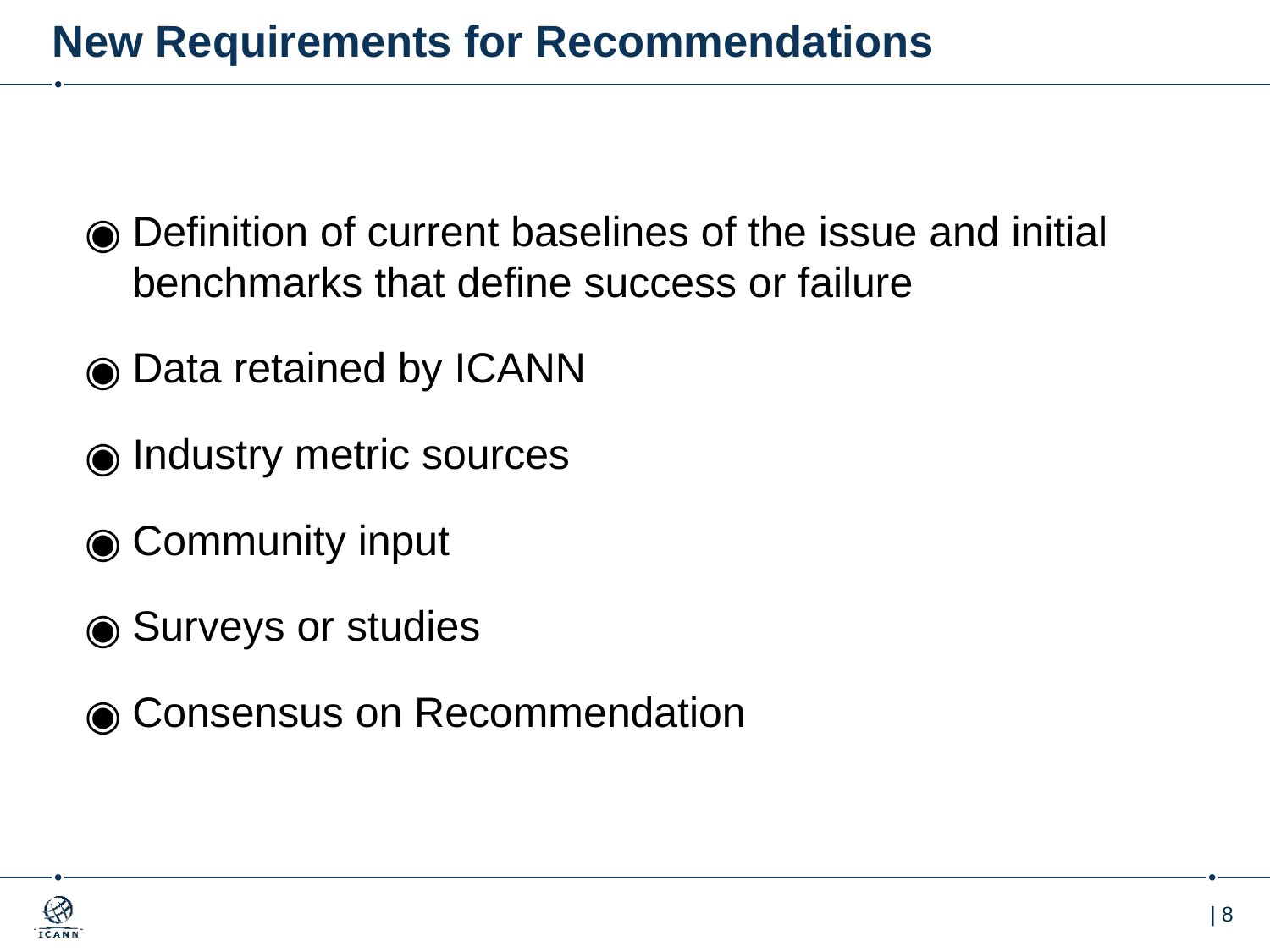

# New Requirements for Recommendations
Definition of current baselines of the issue and initial benchmarks that define success or failure
Data retained by ICANN
Industry metric sources
Community input
Surveys or studies
Consensus on Recommendation